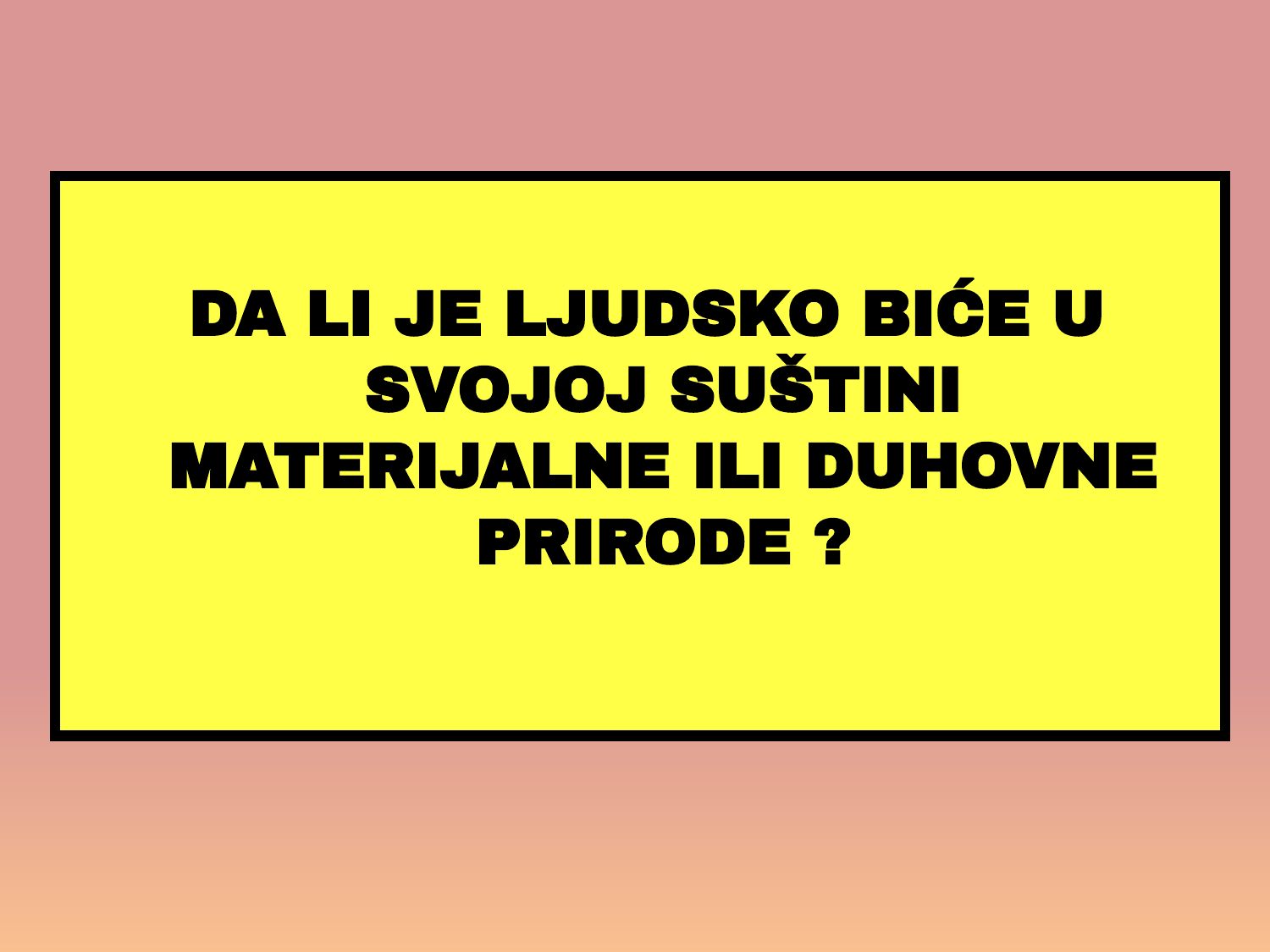

DA LI JE LJUDSKO BIĆE U SVOJOJ SUŠTINI MATERIJALNE ILI DUHOVNE PRIRODE ?